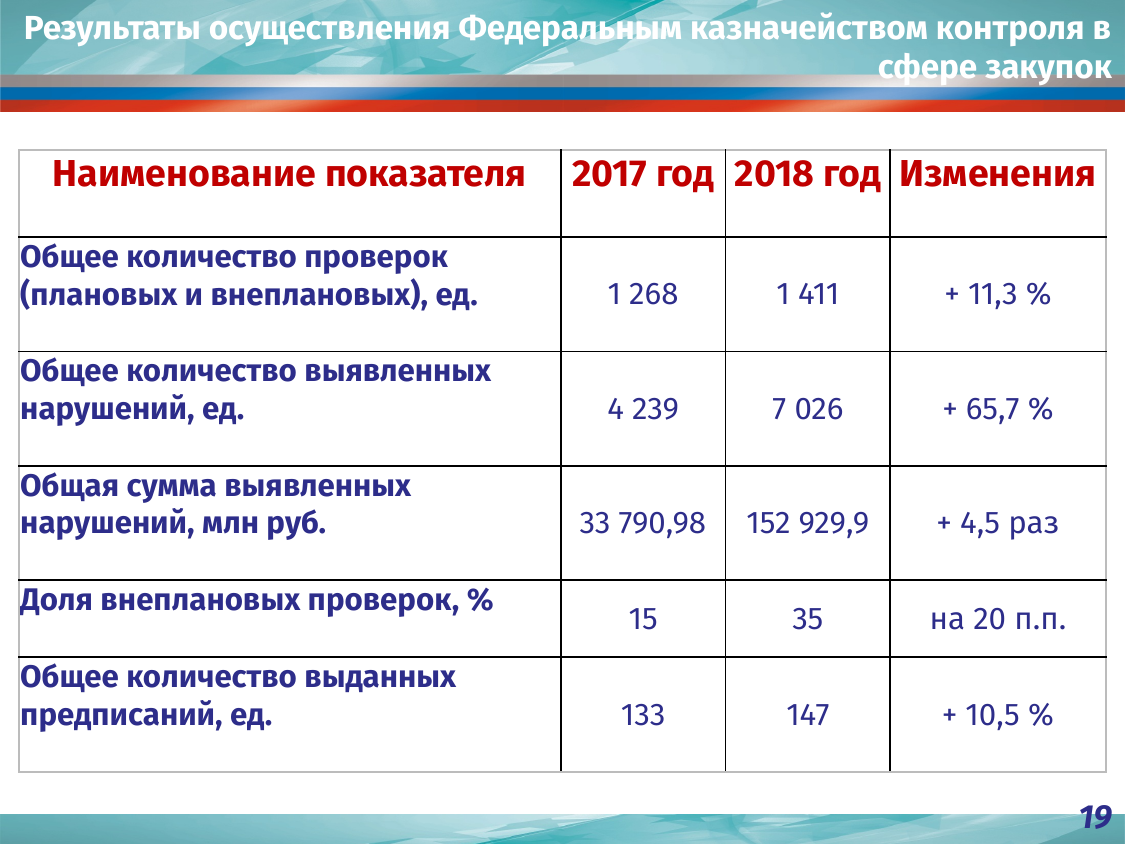

Результаты осуществления Федеральным казначейством контроля в сфере закупок
| Наименование показателя | 2017 год | 2018 год | Изменения |
| --- | --- | --- | --- |
| Общее количество проверок (плановых и внеплановых), ед. | 1 268 | 1 411 | + 11,3 % |
| Общее количество выявленных нарушений, ед. | 4 239 | 7 026 | + 65,7 % |
| Общая сумма выявленных нарушений, млн руб. | 33 790,98 | 152 929,9 | + 4,5 раз |
| Доля внеплановых проверок, % | 15 | 35 | на 20 п.п. |
| Общее количество выданных предписаний, ед. | 133 | 147 | + 10,5 % |
19